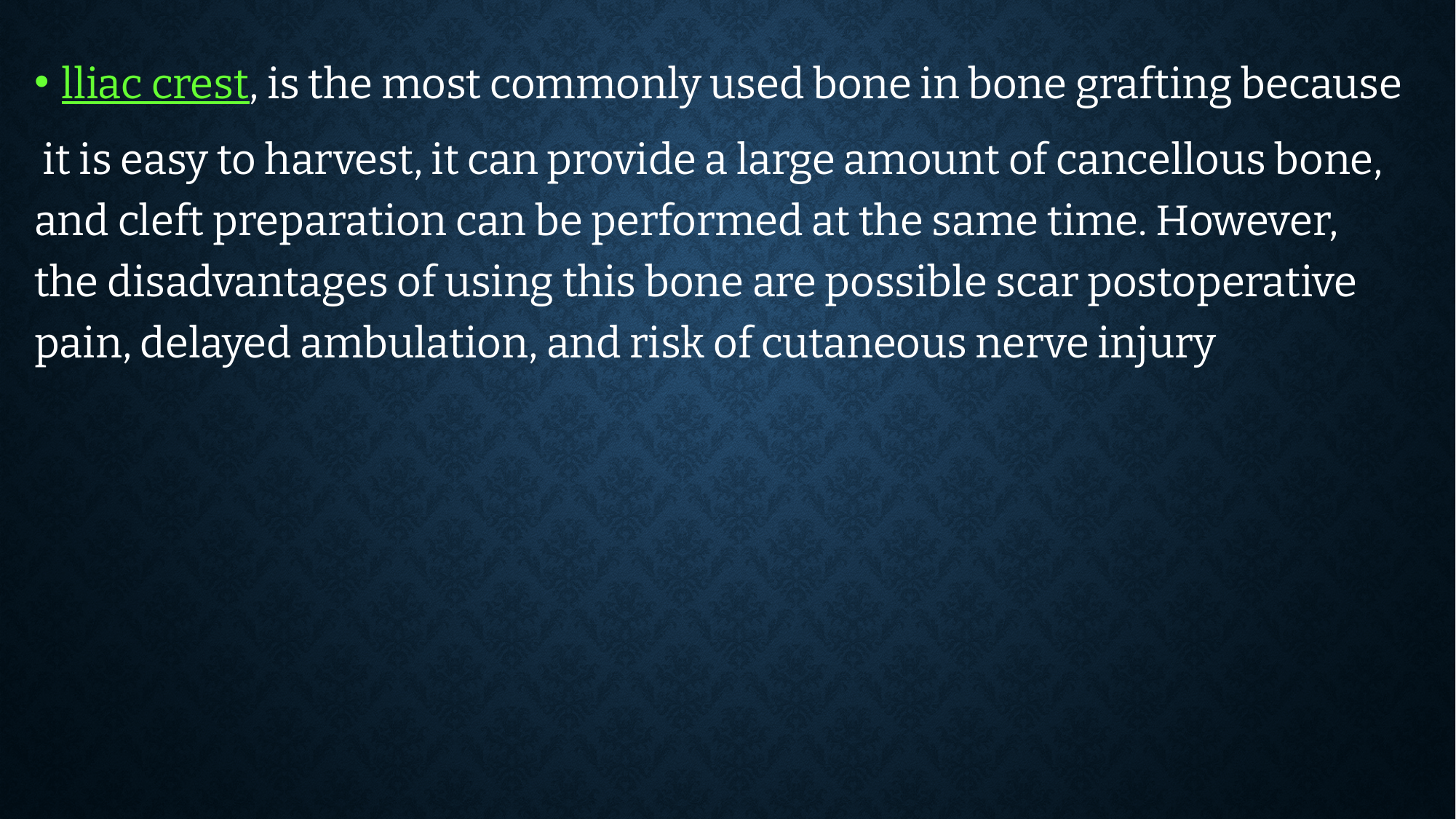

lliac crest, is the most commonly used bone in bone grafting because
 it is easy to harvest, it can provide a large amount of cancellous bone, and cleft preparation can be performed at the same time. However, the disadvantages of using this bone are possible scar postoperative pain, delayed ambulation, and risk of cutaneous nerve injury